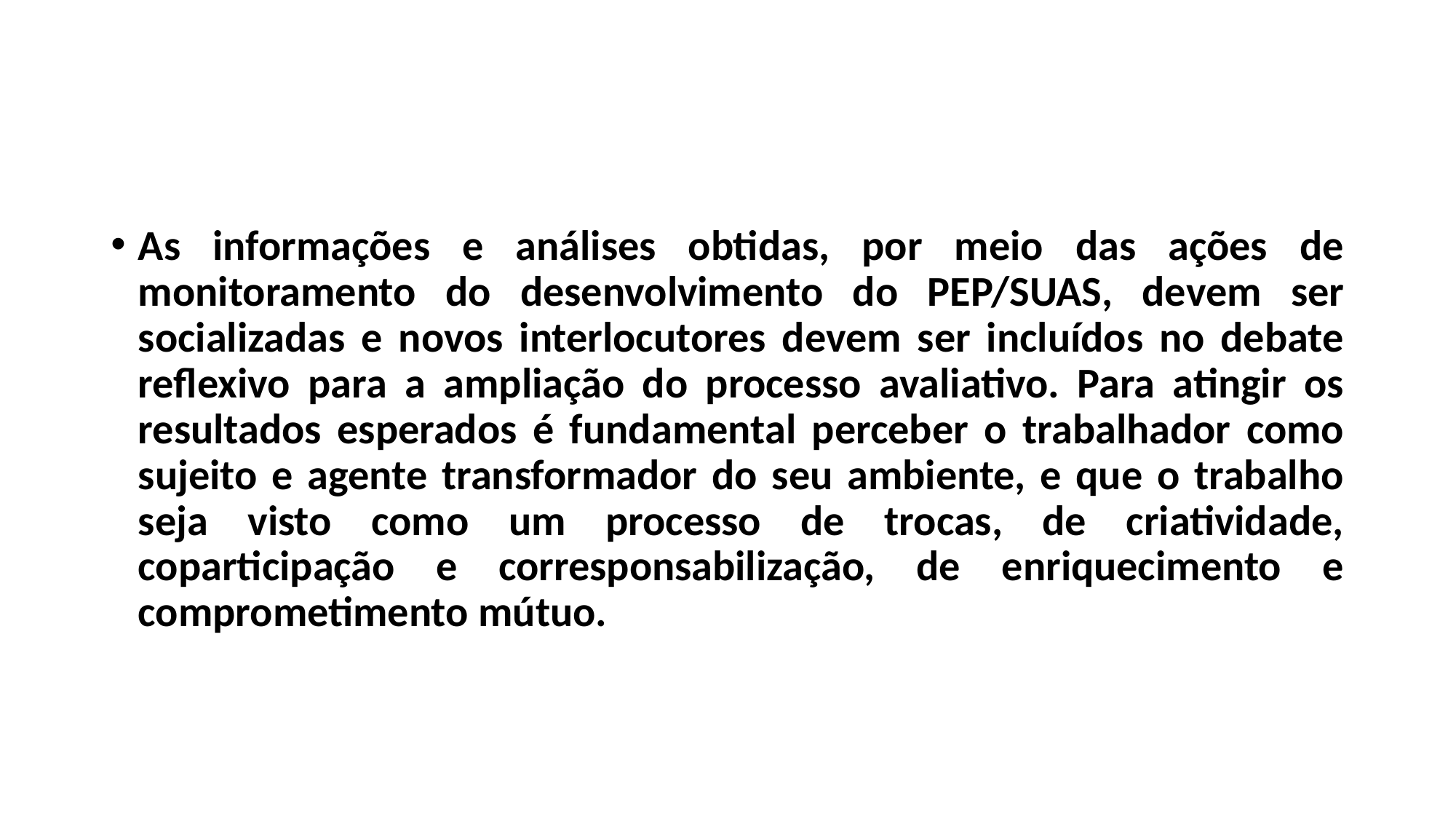

#
As informações e análises obtidas, por meio das ações de monitoramento do desenvolvimento do PEP/SUAS, devem ser socializadas e novos interlocutores devem ser incluídos no debate reflexivo para a ampliação do processo avaliativo. Para atingir os resultados esperados é fundamental perceber o trabalhador como sujeito e agente transformador do seu ambiente, e que o trabalho seja visto como um processo de trocas, de criatividade, coparticipação e corresponsabilização, de enriquecimento e comprometimento mútuo.